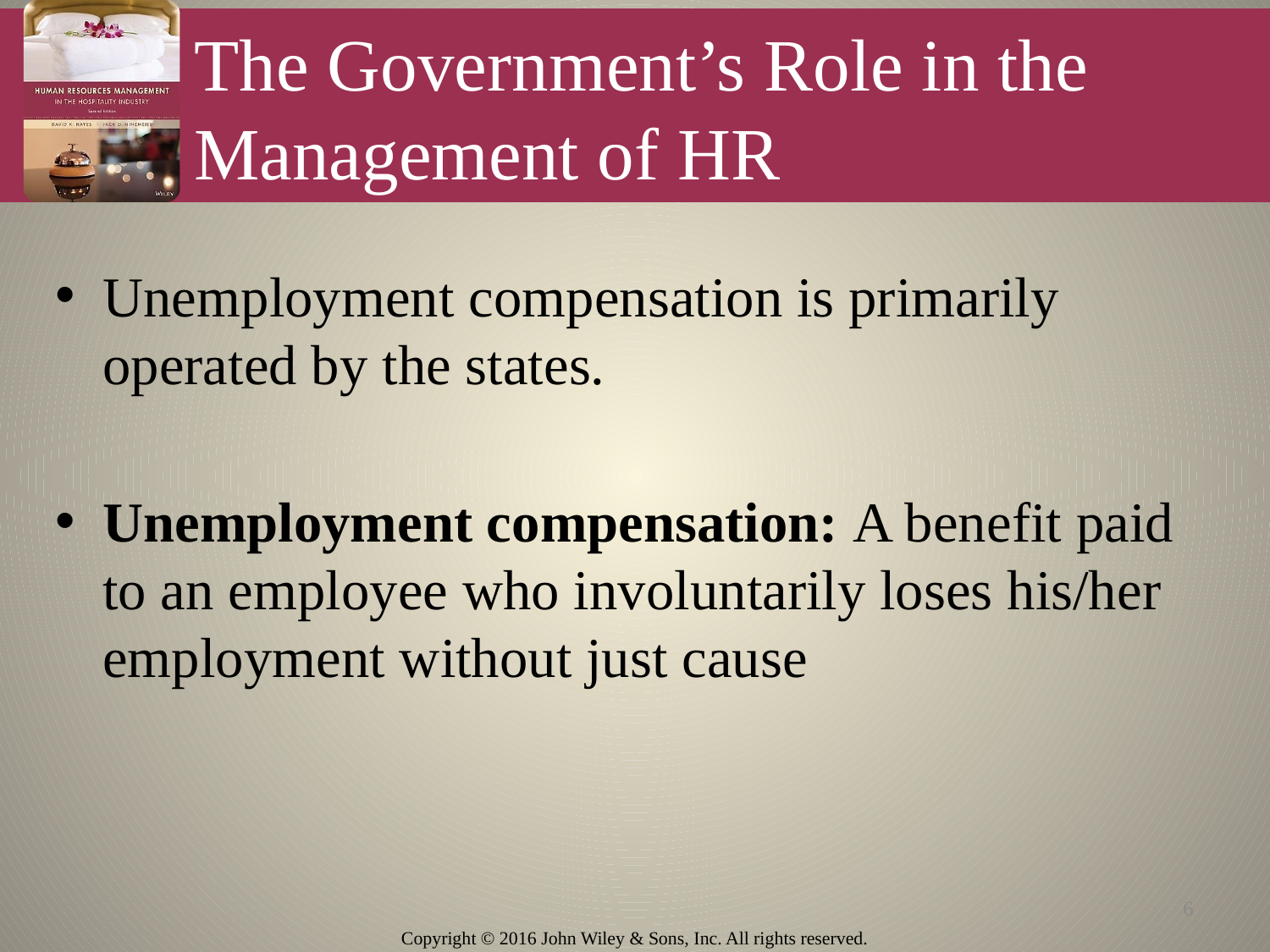

# The Government’s Role in the Management of HR
Unemployment compensation is primarily operated by the states.

Unemployment compensation: A benefit paid to an employee who involuntarily loses his/her employment without just cause

6